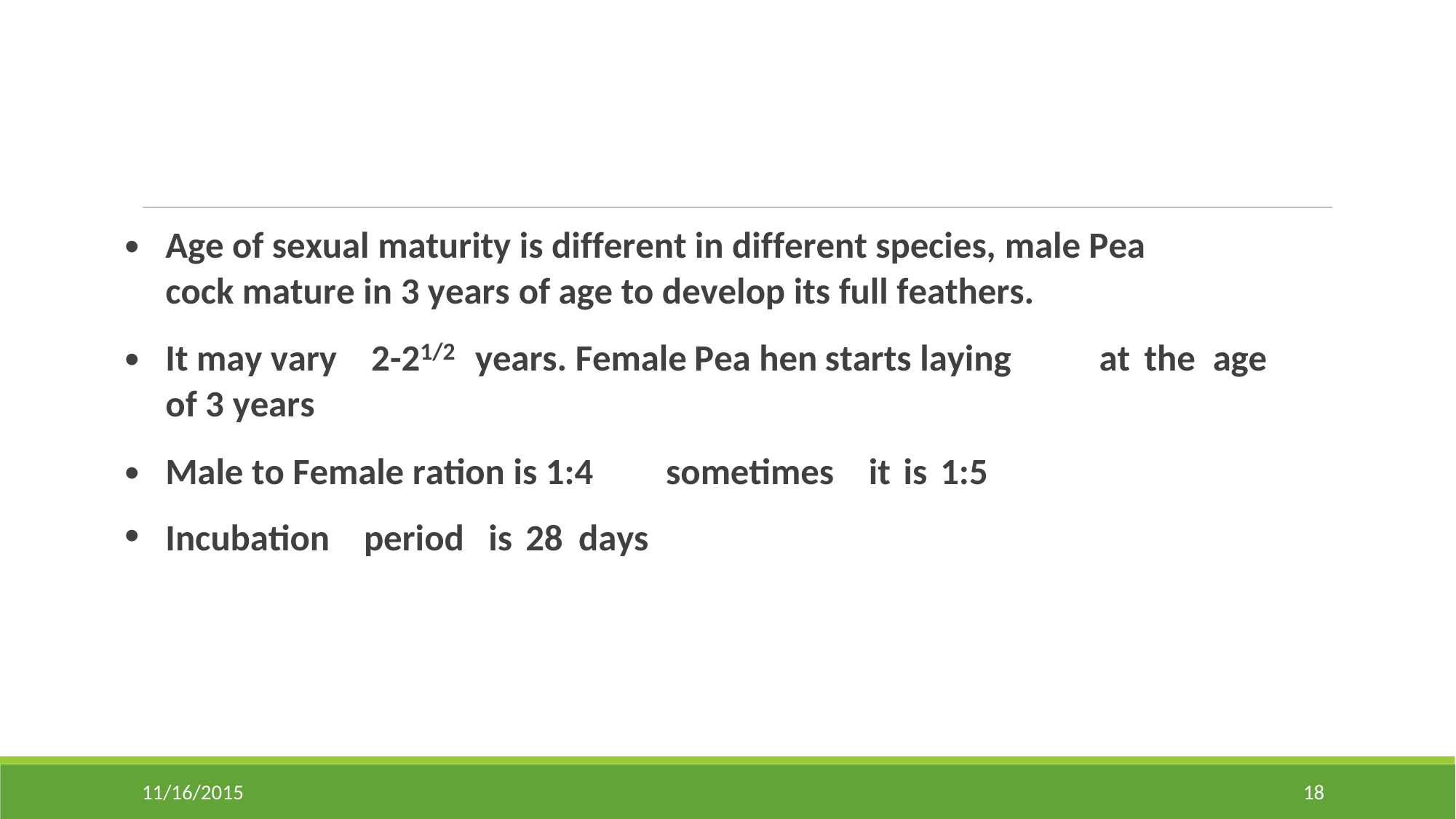

•
Age of sexual maturity is different in different species, male Pea
cock mature in 3 years of age to develop its full feathers.
•
2-21/2
It may vary
of 3 years
years. Female Pea hen starts laying
at
the
age
•
•
Male to Female ration is 1:4
sometimes
it
is
1:5
Incubation
period
is
28
days

11/16/2015
18